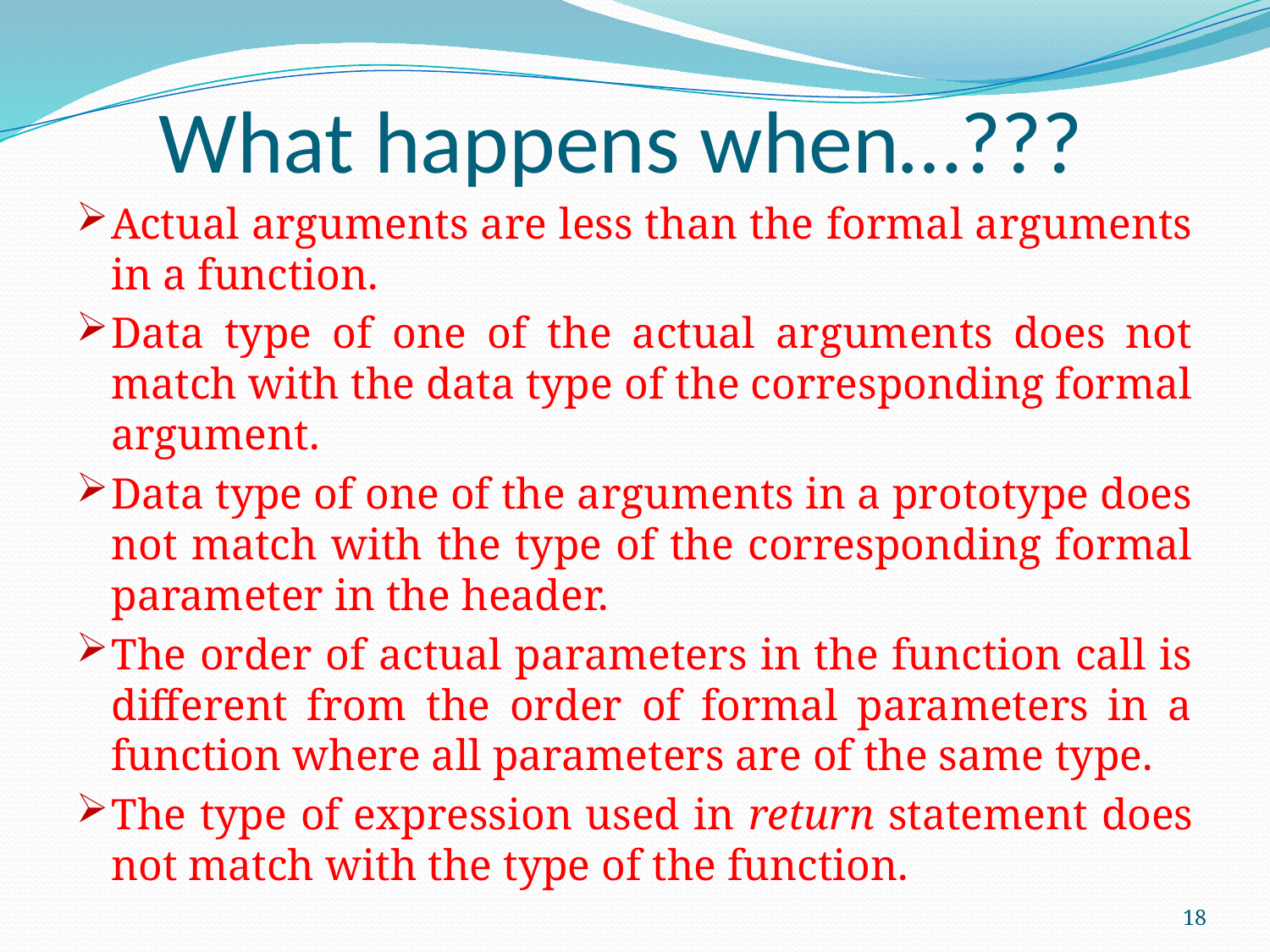

# What happens when…???
Actual arguments are less than the formal arguments in a function.
Data type of one of the actual arguments does not match with the data type of the corresponding formal argument.
Data type of one of the arguments in a prototype does not match with the type of the corresponding formal parameter in the header.
The order of actual parameters in the function call is different from the order of formal parameters in a function where all parameters are of the same type.
The type of expression used in return statement does not match with the type of the function.
18